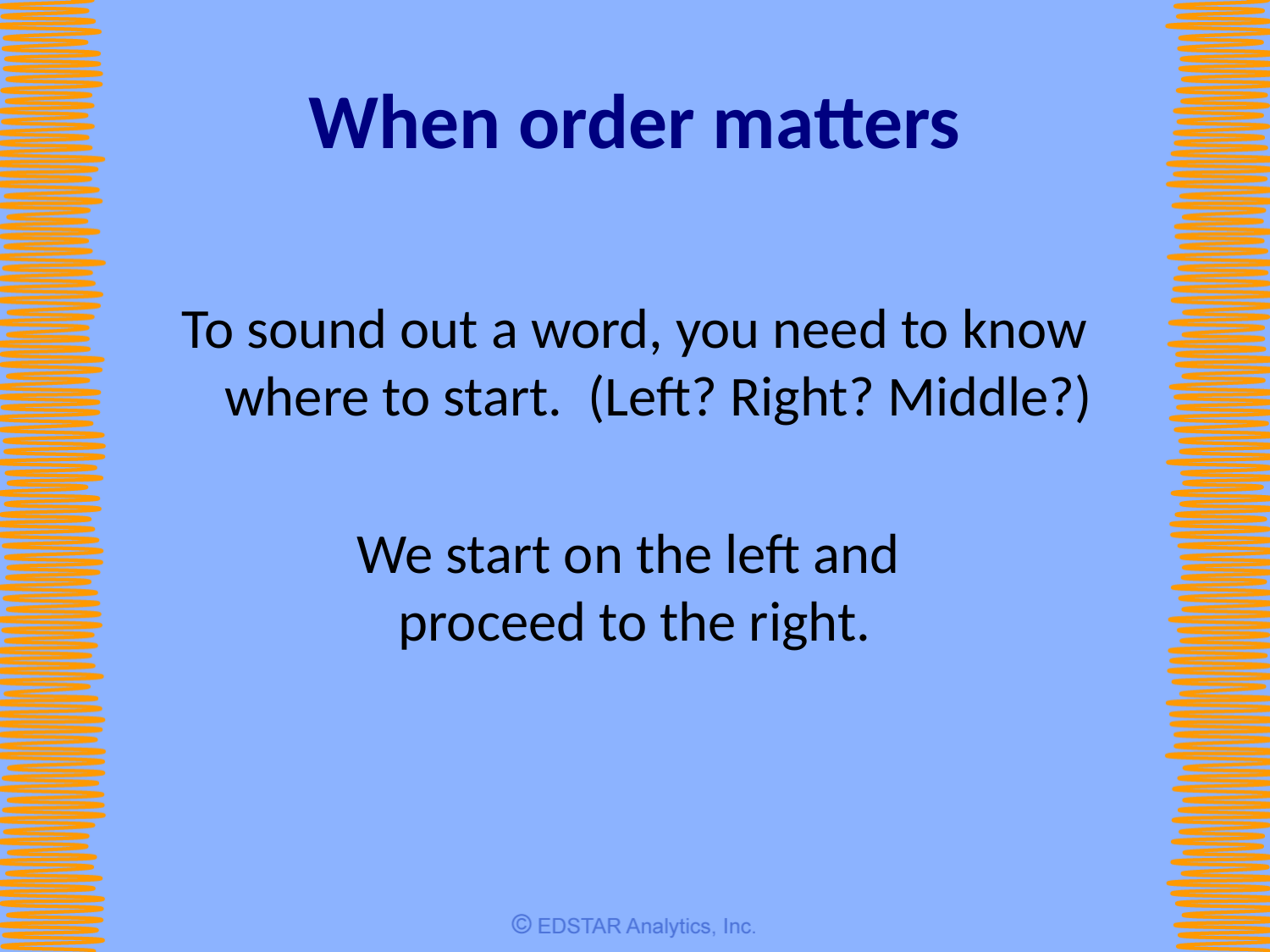

# When order matters
To sound out a word, you need to know where to start.  (Left? Right? Middle?)

We start on the left and
proceed to the right.